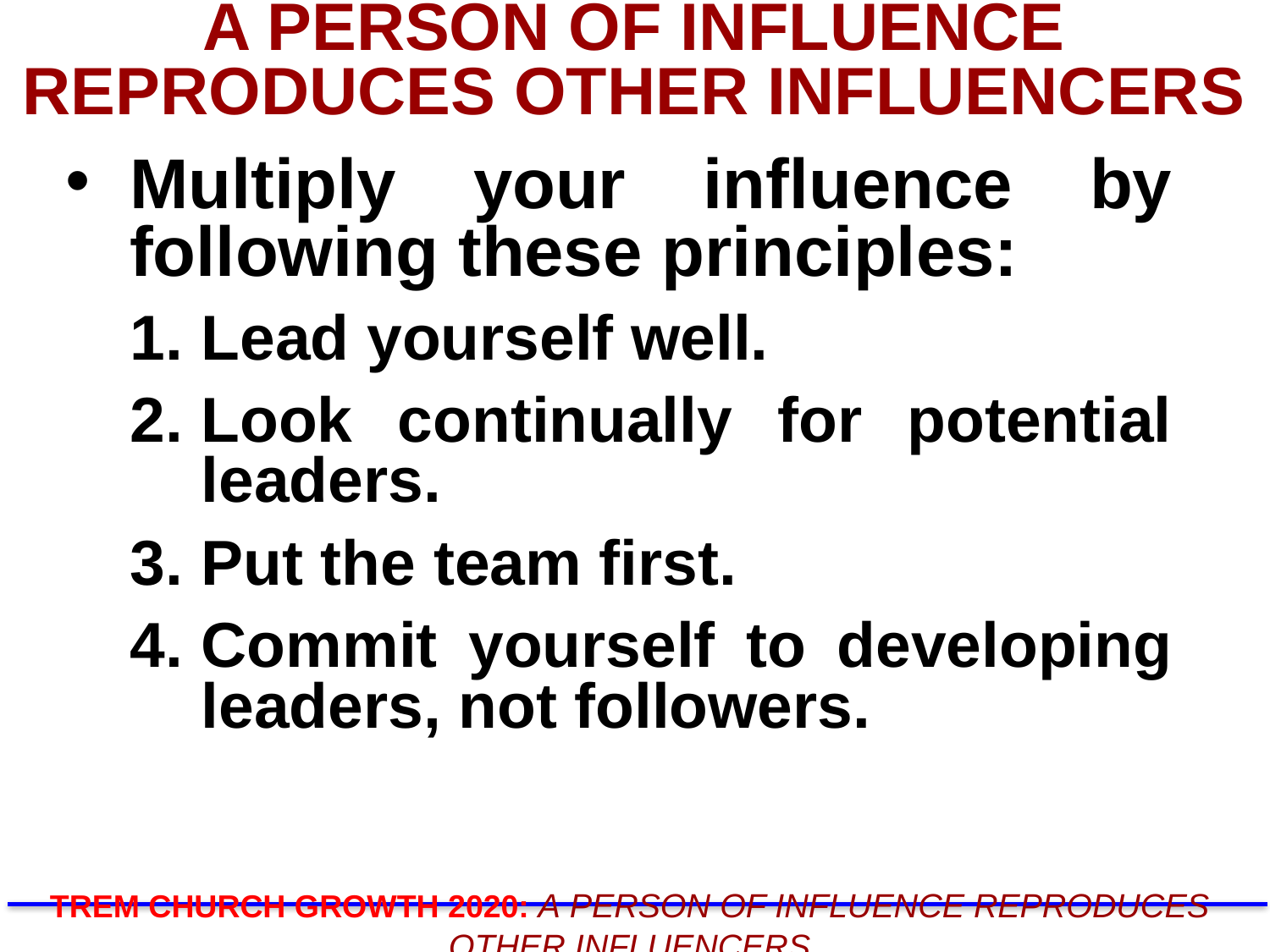

# A PERSON OF INFLUENCE REPRODUCES OTHER INFLUENCERS
Multiply your inﬂuence by following these principles:
Lead yourself well.
Look continually for potential leaders.
Put the team ﬁrst.
Commit yourself to developing leaders, not followers.
TREM CHURCH GROWTH 2020: A PERSON OF INFLUENCE REPRODUCES OTHER INFLUENCERS